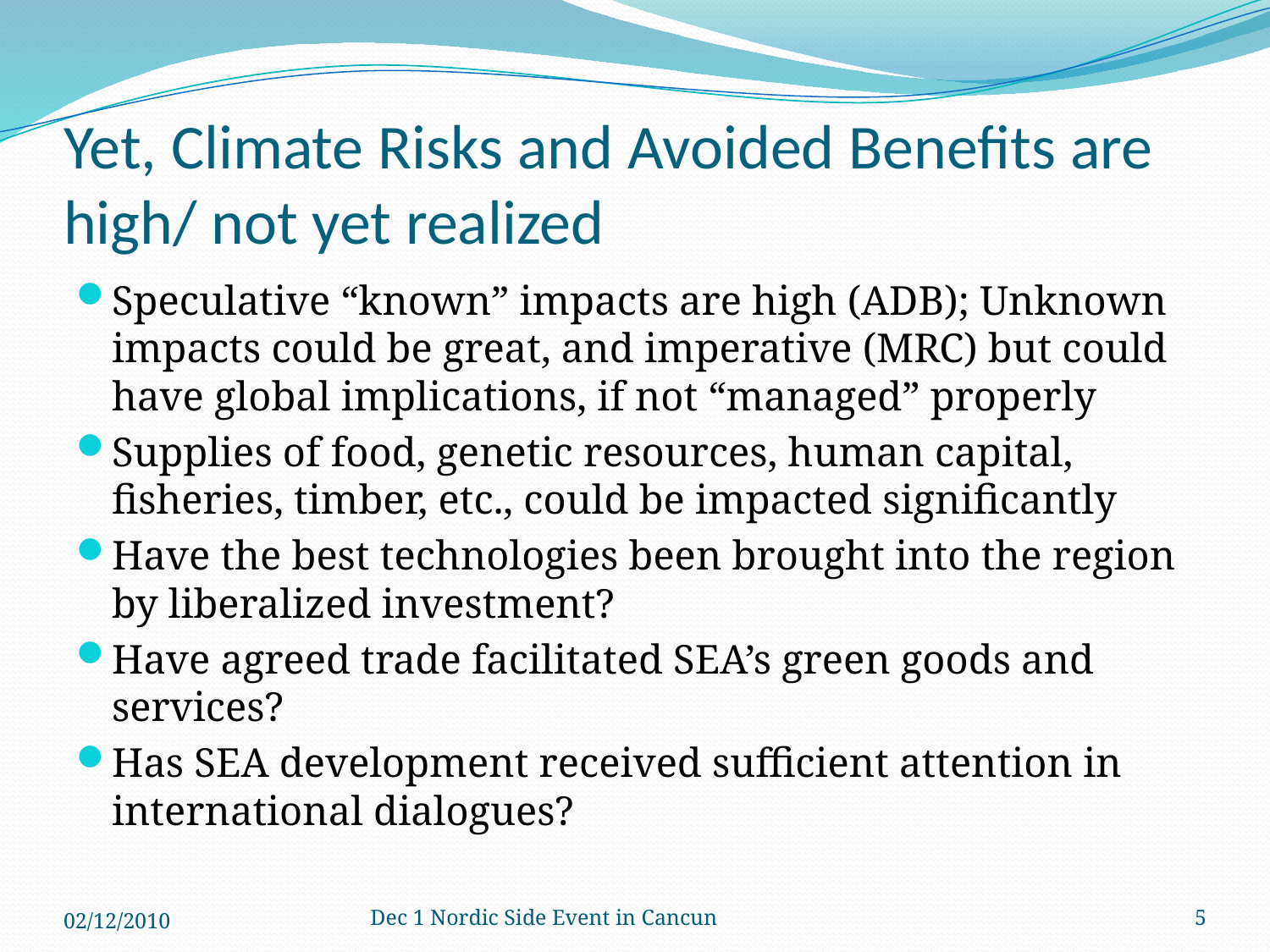

# Yet, Climate Risks and Avoided Benefits are high/ not yet realized
Speculative “known” impacts are high (ADB); Unknown impacts could be great, and imperative (MRC) but could have global implications, if not “managed” properly
Supplies of food, genetic resources, human capital, fisheries, timber, etc., could be impacted significantly
Have the best technologies been brought into the region by liberalized investment?
Have agreed trade facilitated SEA’s green goods and services?
Has SEA development received sufficient attention in international dialogues?
02/12/2010
Dec 1 Nordic Side Event in Cancun
5